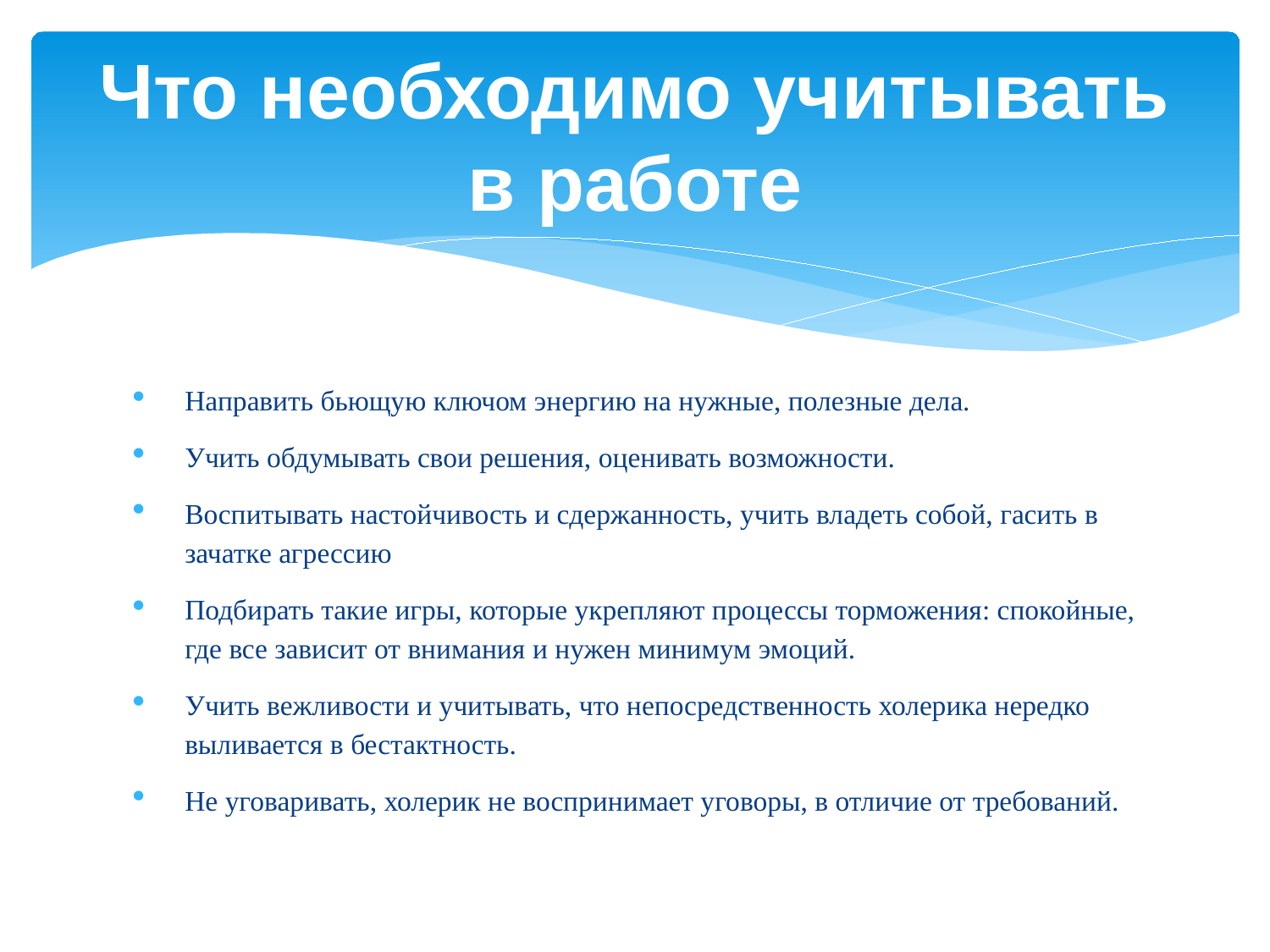

# Что необходимо учитывать в работе
Направить бьющую ключом энергию на нужные, полезные дела.
Учить обдумывать свои решения, оценивать возможности.
Воспитывать настойчивость и сдержанность, учить владеть собой, гасить в зачатке агрессию
Подбирать такие игры, которые укрепляют процессы торможения: спокойные, где все зависит от внимания и нужен минимум эмоций.
Учить вежливости и учитывать, что непосредственность холерика нередко выливается в бестактность.
Не уговаривать, холерик не воспринимает уговоры, в отличие от требований.